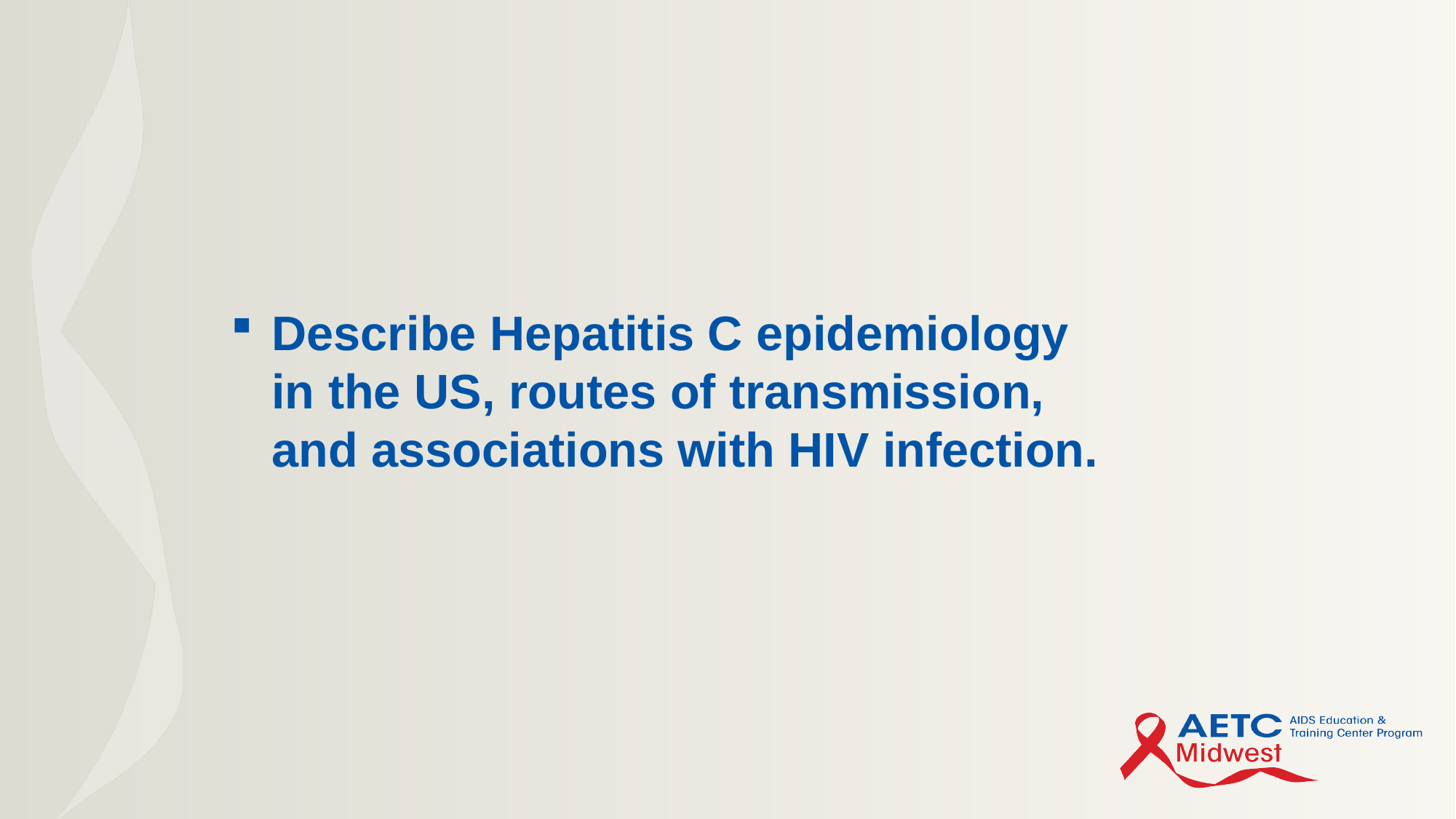

# Describe Hepatitis C epidemiology in the US, routes of transmission, and associations with HIV infection.